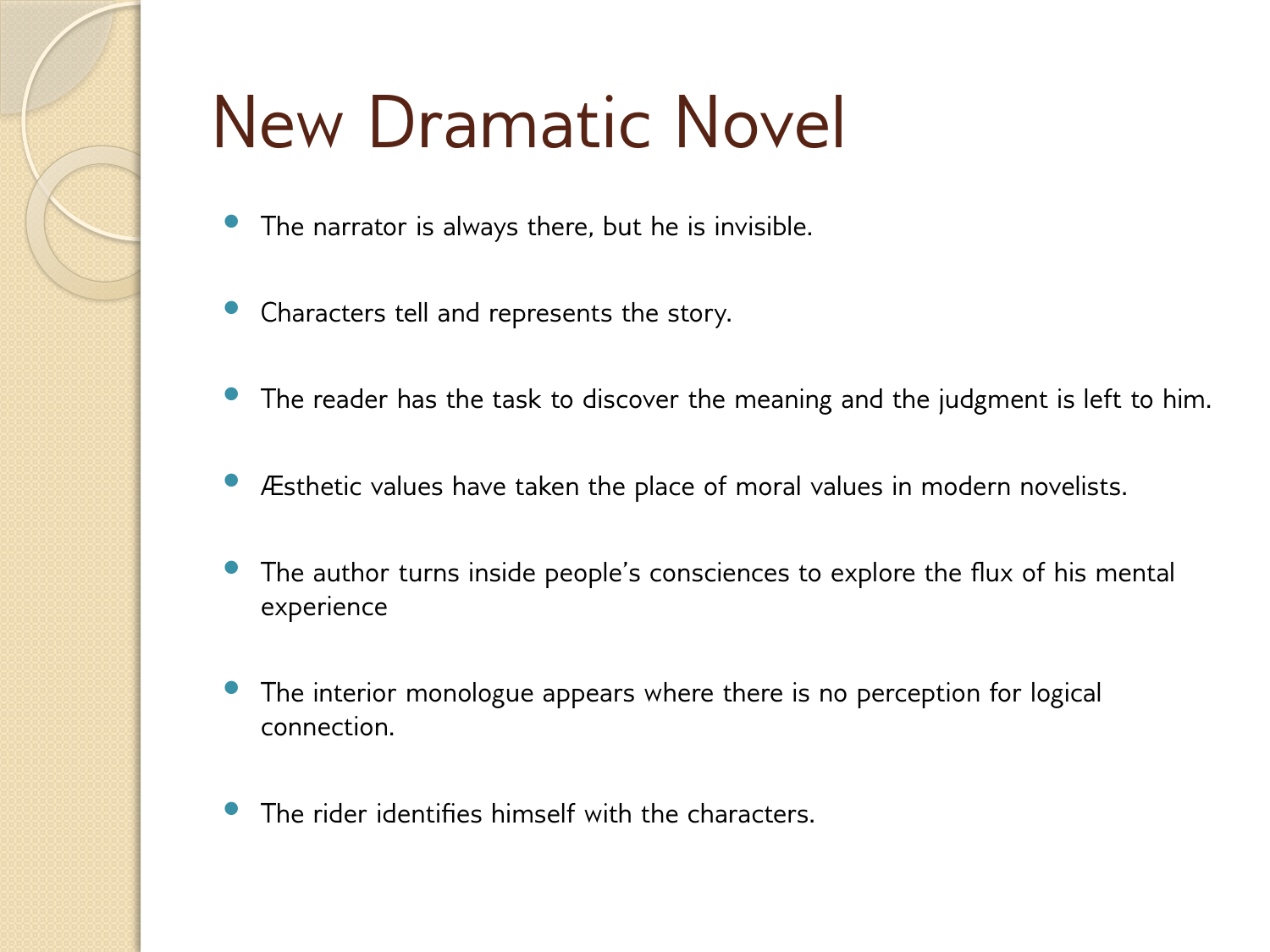

# New Dramatic Novel
The narrator is always there, but he is invisible.

Characters tell and represents the story.

The reader has the task to discover the meaning and the judgment is left to him.

Aesthetic values have taken the place of moral values in modern novelists.

The author turns inside people’s consciences to explore the flux of his mental experience

The interior monologue appears where there is no perception for logical connection.

The rider identifies himself with the characters.